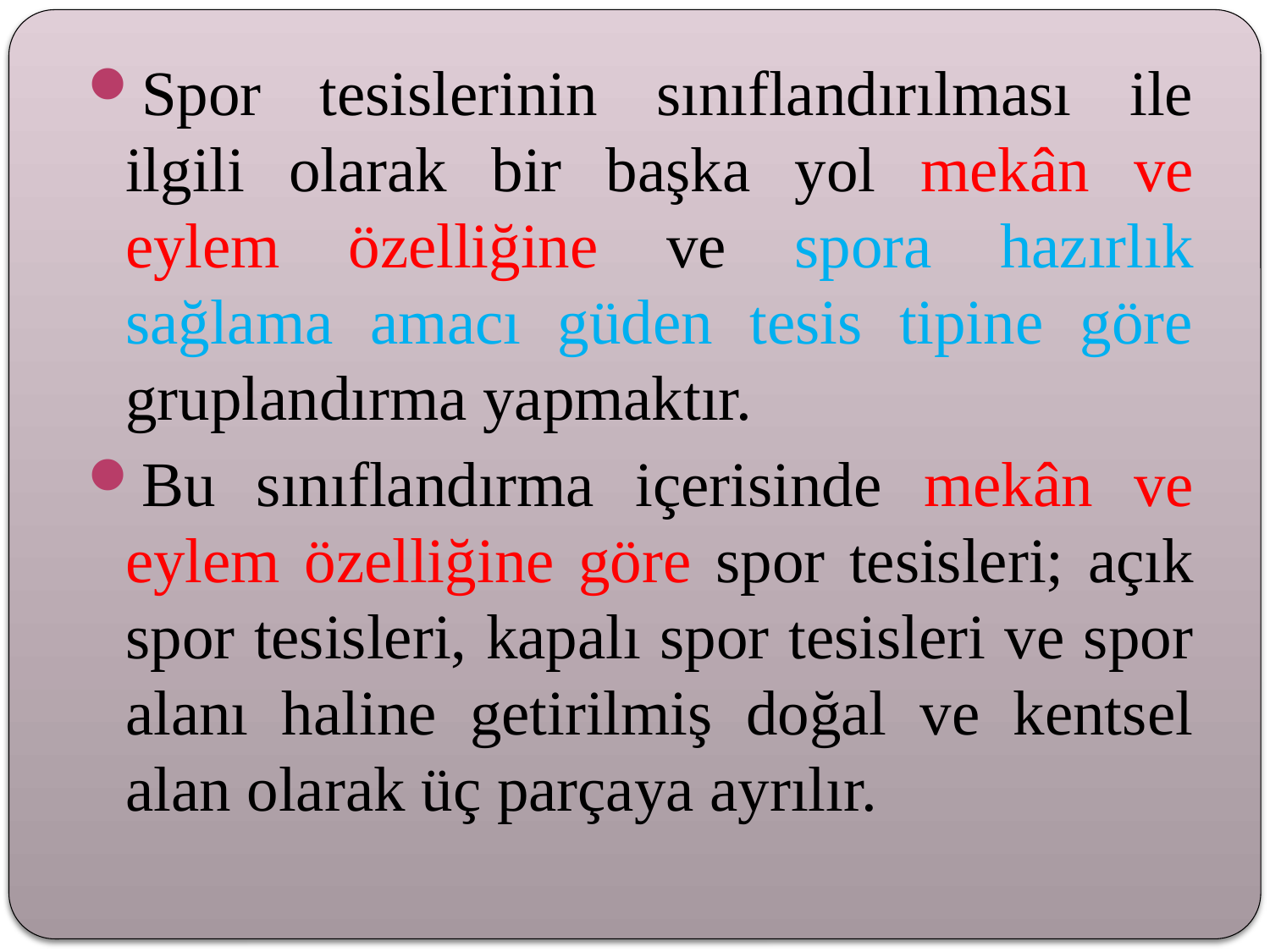

Spor tesislerinin sınıflandırılması ile ilgili olarak bir başka yol mekân ve eylem özelliğine ve spora hazırlık sağlama amacı güden tesis tipine göre gruplandırma yapmaktır.
Bu sınıflandırma içerisinde mekân ve eylem özelliğine göre spor tesisleri; açık spor tesisleri, kapalı spor tesisleri ve spor alanı haline getirilmiş doğal ve kentsel alan olarak üç parçaya ayrılır.